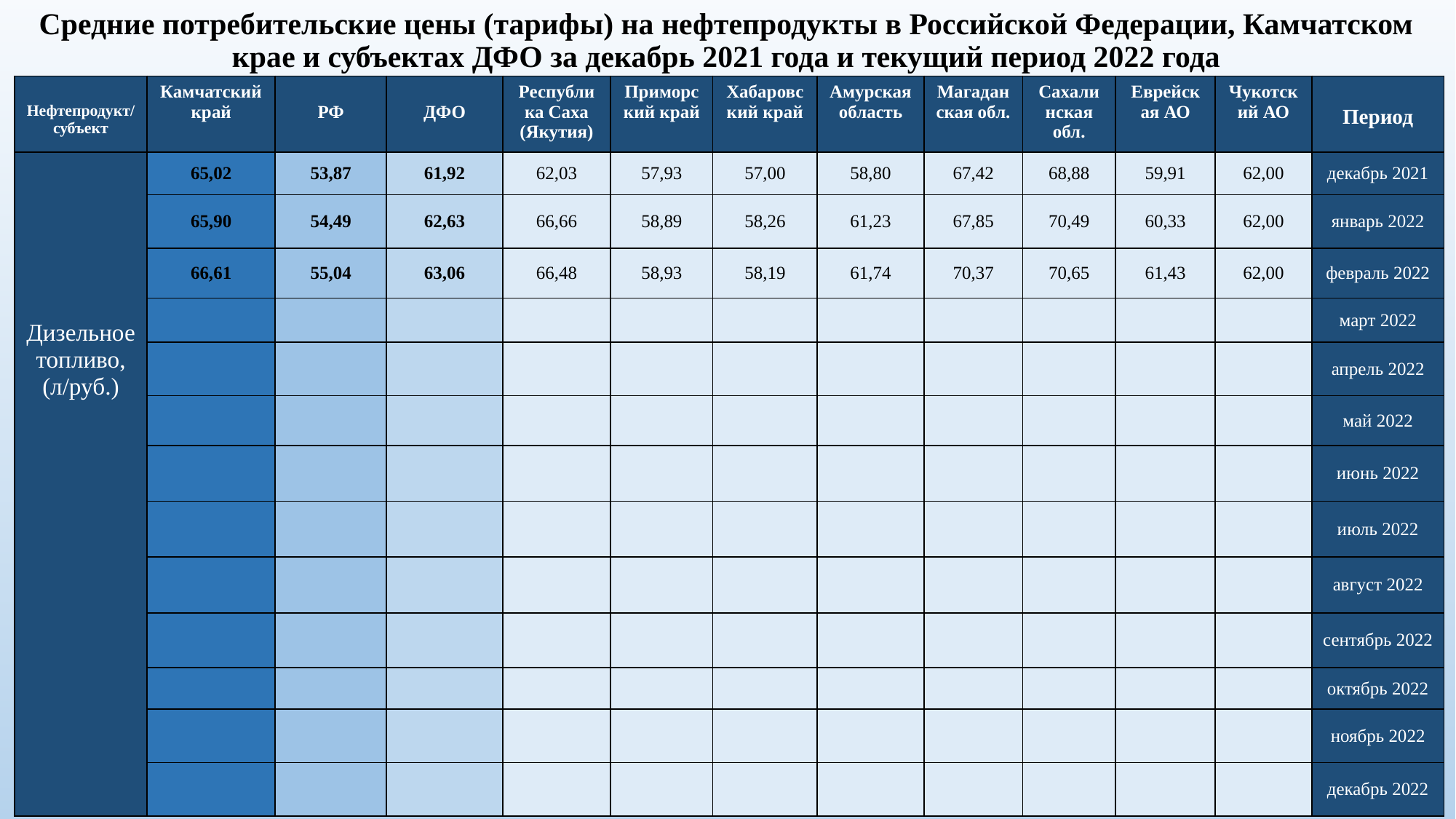

# Средние потребительские цены (тарифы) на нефтепродукты в Российской Федерации, Камчатском крае и субъектах ДФО за декабрь 2021 года и текущий период 2022 года
| Нефтепродукт/субъект | Камчатский край | РФ | ДФО | Республика Саха (Якутия) | Приморский край | Хабаровский край | Амурская область | Магаданская обл. | Сахалинская обл. | Еврейская АО | Чукотский АО | Период |
| --- | --- | --- | --- | --- | --- | --- | --- | --- | --- | --- | --- | --- |
| Дизельное топливо, (л/руб.) | 65,02 | 53,87 | 61,92 | 62,03 | 57,93 | 57,00 | 58,80 | 67,42 | 68,88 | 59,91 | 62,00 | декабрь 2021 |
|  | 65,90 | 54,49 | 62,63 | 66,66 | 58,89 | 58,26 | 61,23 | 67,85 | 70,49 | 60,33 | 62,00 | январь 2022 |
|  | 66,61 | 55,04 | 63,06 | 66,48 | 58,93 | 58,19 | 61,74 | 70,37 | 70,65 | 61,43 | 62,00 | февраль 2022 |
|  |  |  |  |  |  |  |  |  |  |  |  | март 2022 |
|  |  |  |  |  |  |  |  |  |  |  |  | апрель 2022 |
|  |  |  |  |  |  |  |  |  |  |  |  | май 2022 |
|  |  |  |  |  |  |  |  |  |  |  |  | июнь 2022 |
|  |  |  |  |  |  |  |  |  |  |  |  | июль 2022 |
|  |  |  |  |  |  |  |  |  |  |  |  | август 2022 |
|  |  |  |  |  |  |  |  |  |  |  |  | сентябрь 2022 |
|  |  |  |  |  |  |  |  |  |  |  |  | октябрь 2022 |
|  |  |  |  |  |  |  |  |  |  |  |  | ноябрь 2022 |
|  |  |  |  |  |  |  |  |  |  |  |  | декабрь 2022 |